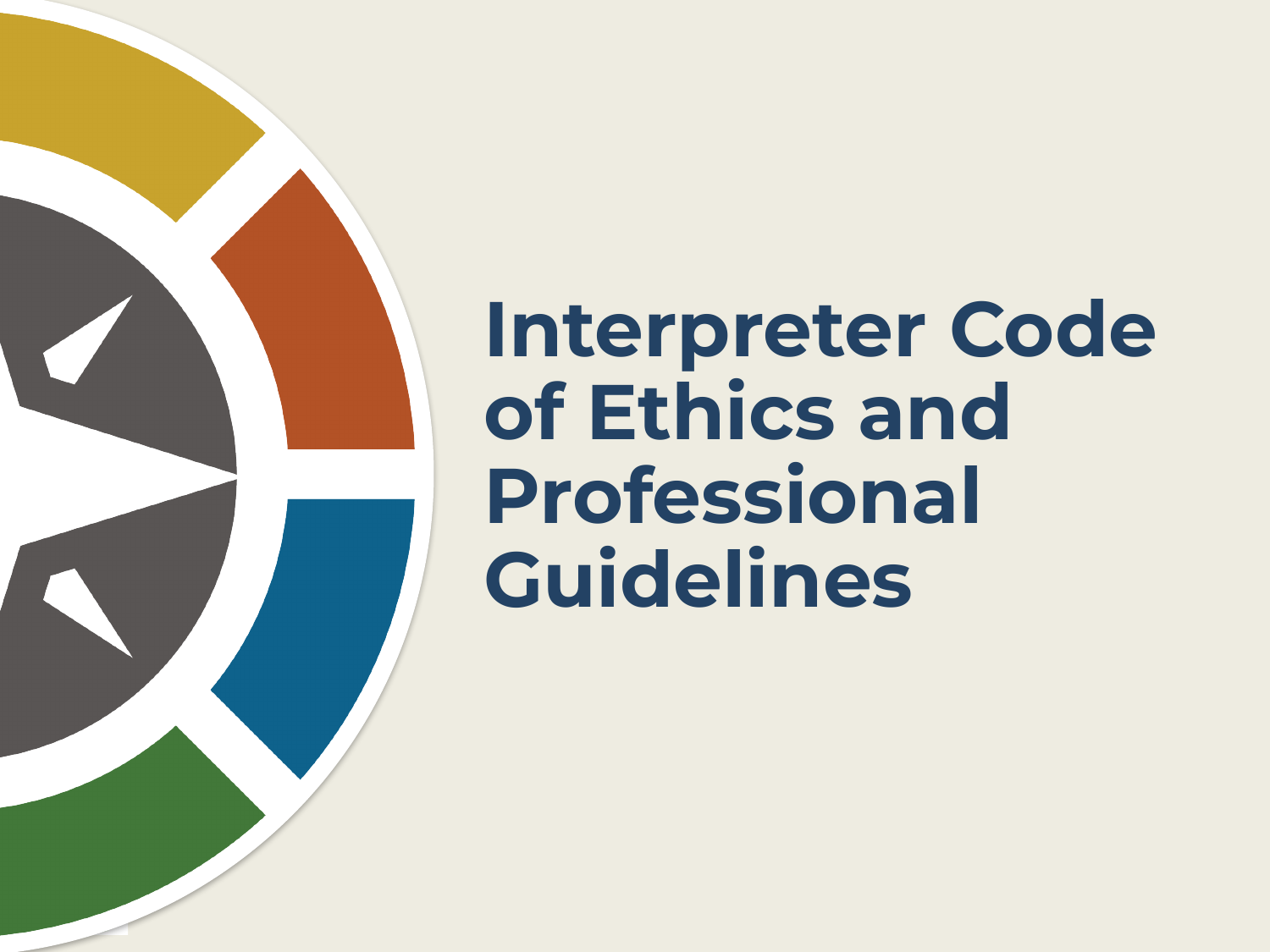

# Interpreter Code of Ethics and Professional Guidelines